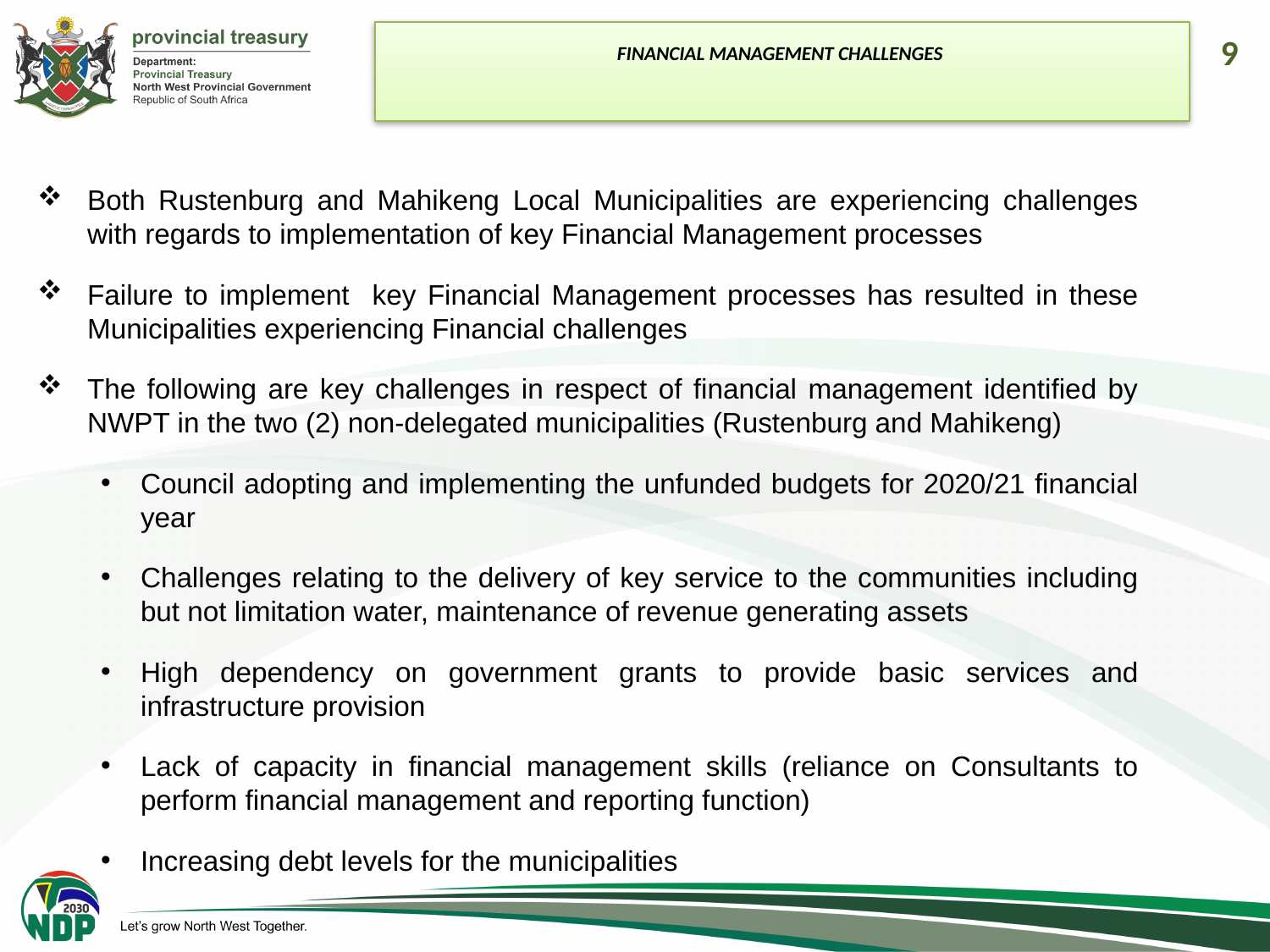

FINANCIAL MANAGEMENT CHALLENGES
9
Both Rustenburg and Mahikeng Local Municipalities are experiencing challenges with regards to implementation of key Financial Management processes
Failure to implement  key Financial Management processes has resulted in these Municipalities experiencing Financial challenges
The following are key challenges in respect of financial management identified by NWPT in the two (2) non-delegated municipalities (Rustenburg and Mahikeng)
Council adopting and implementing the unfunded budgets for 2020/21 financial year
Challenges relating to the delivery of key service to the communities including but not limitation water, maintenance of revenue generating assets
High dependency on government grants to provide basic services and infrastructure provision
Lack of capacity in financial management skills (reliance on Consultants to perform financial management and reporting function)
Increasing debt levels for the municipalities